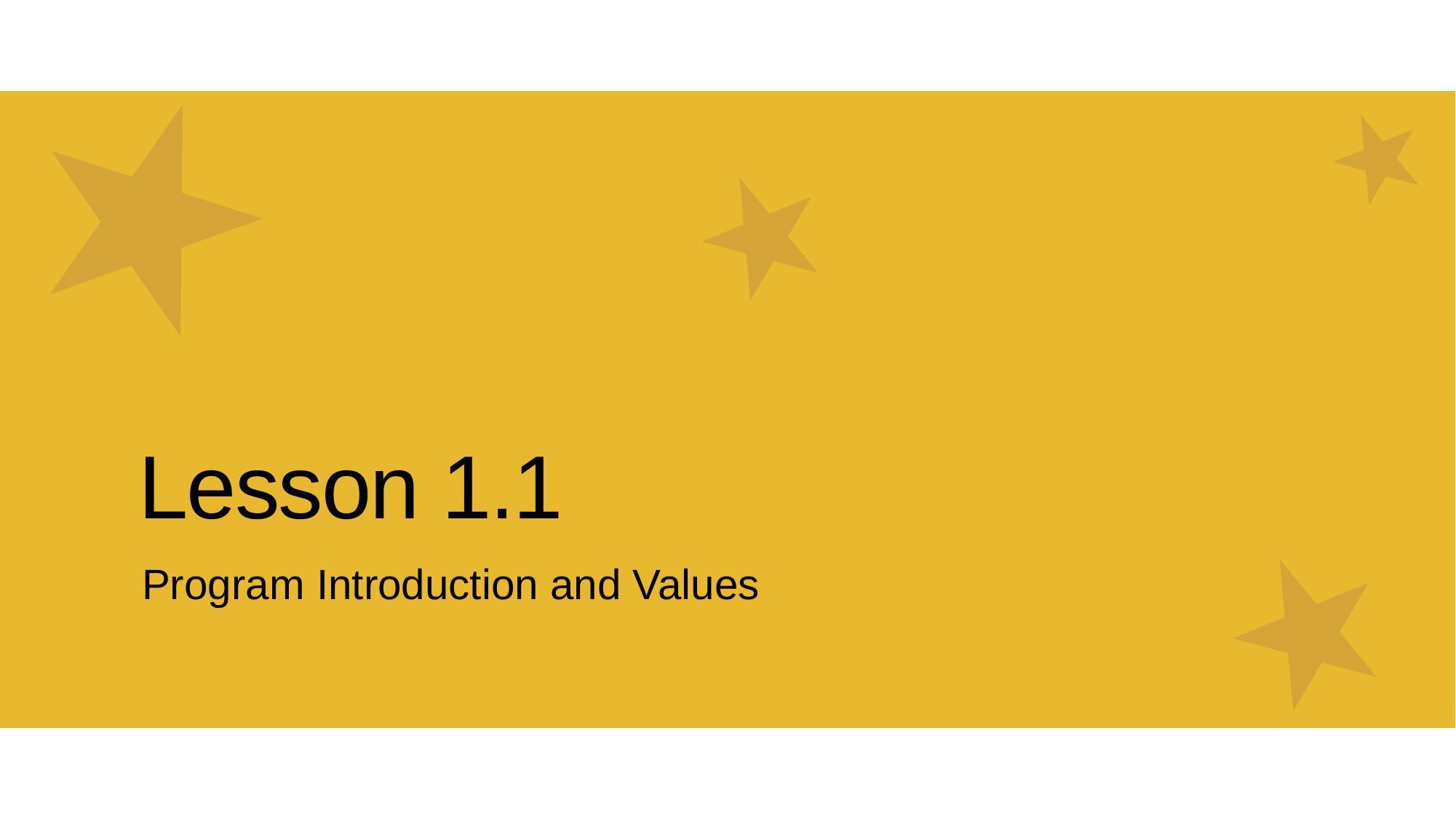

# Lesson 1.1
Program Introduction and Values